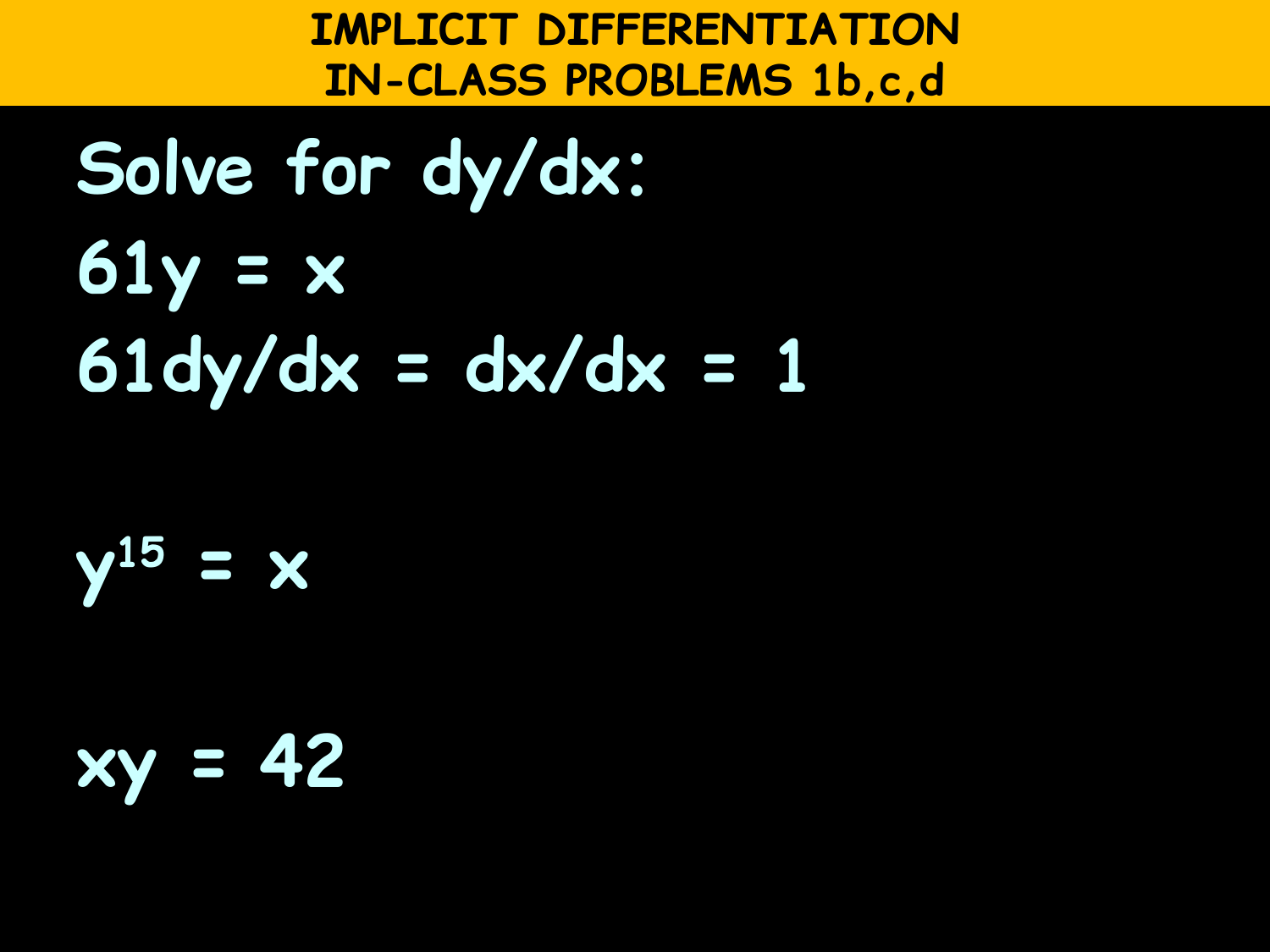

IMPLICIT DIFFERENTIATION
IN-CLASS PROBLEMS 1b,c,d
Solve for dy/dx:
61y = x
61dy/dx = dx/dx = 1

y15 = x

xy = 42